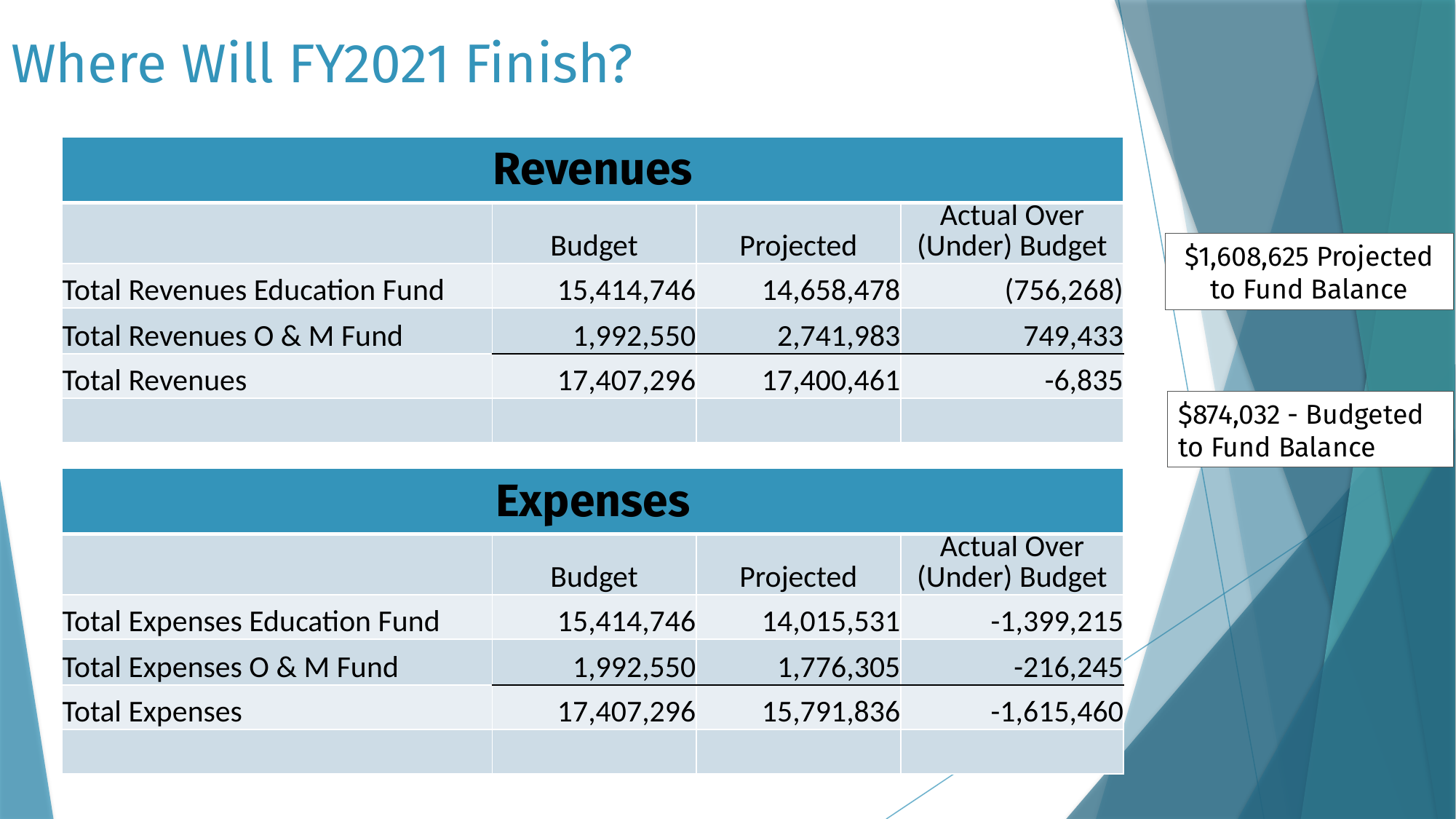

# Where Will FY2021 Finish?
| Revenues |  |  |  |
| --- | --- | --- | --- |
|  | Budget | Projected | Actual Over (Under) Budget |
| Total Revenues Education Fund | 15,414,746 | 14,658,478 | (756,268) |
| Total Revenues O & M Fund | 1,992,550 | 2,741,983 | 749,433 |
| Total Revenues | 17,407,296 | 17,400,461 | -6,835 |
|  |  |  |  |
$1,608,625 Projected to Fund Balance
$874,032 - Budgeted to Fund Balance
| Expenses |  |  |  |
| --- | --- | --- | --- |
|  | Budget | Projected | Actual Over (Under) Budget |
| Total Expenses Education Fund | 15,414,746 | 14,015,531 | -1,399,215 |
| Total Expenses O & M Fund | 1,992,550 | 1,776,305 | -216,245 |
| Total Expenses | 17,407,296 | 15,791,836 | -1,615,460 |
|  |  |  |  |